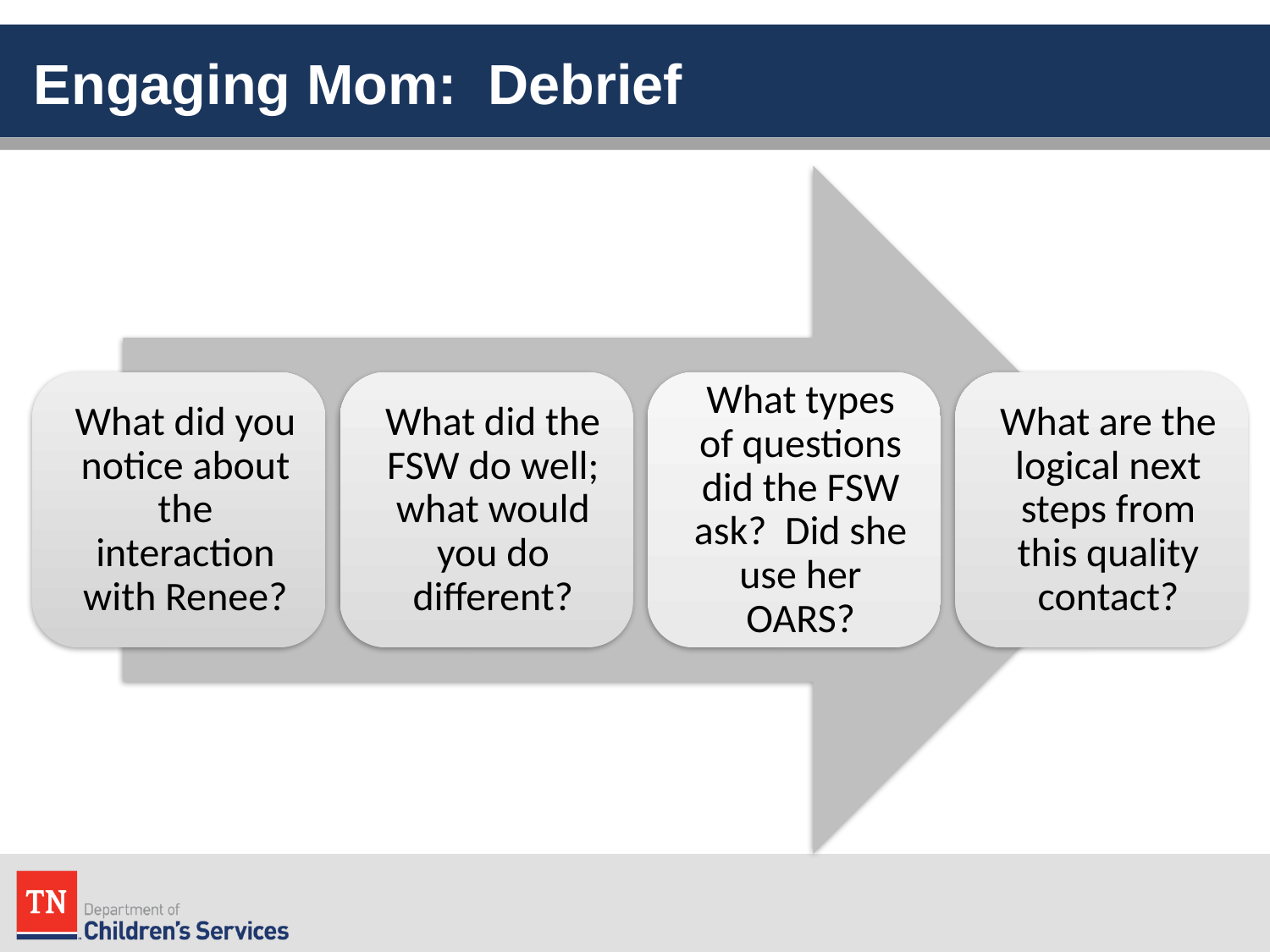

# Engaging Mom:  Debrief
What did you notice about the interaction with Renee?
What did the FSW do well; what would you do different?
What types of questions did the FSW ask?  Did she use her OARS?
What are the logical next steps from this quality contact?